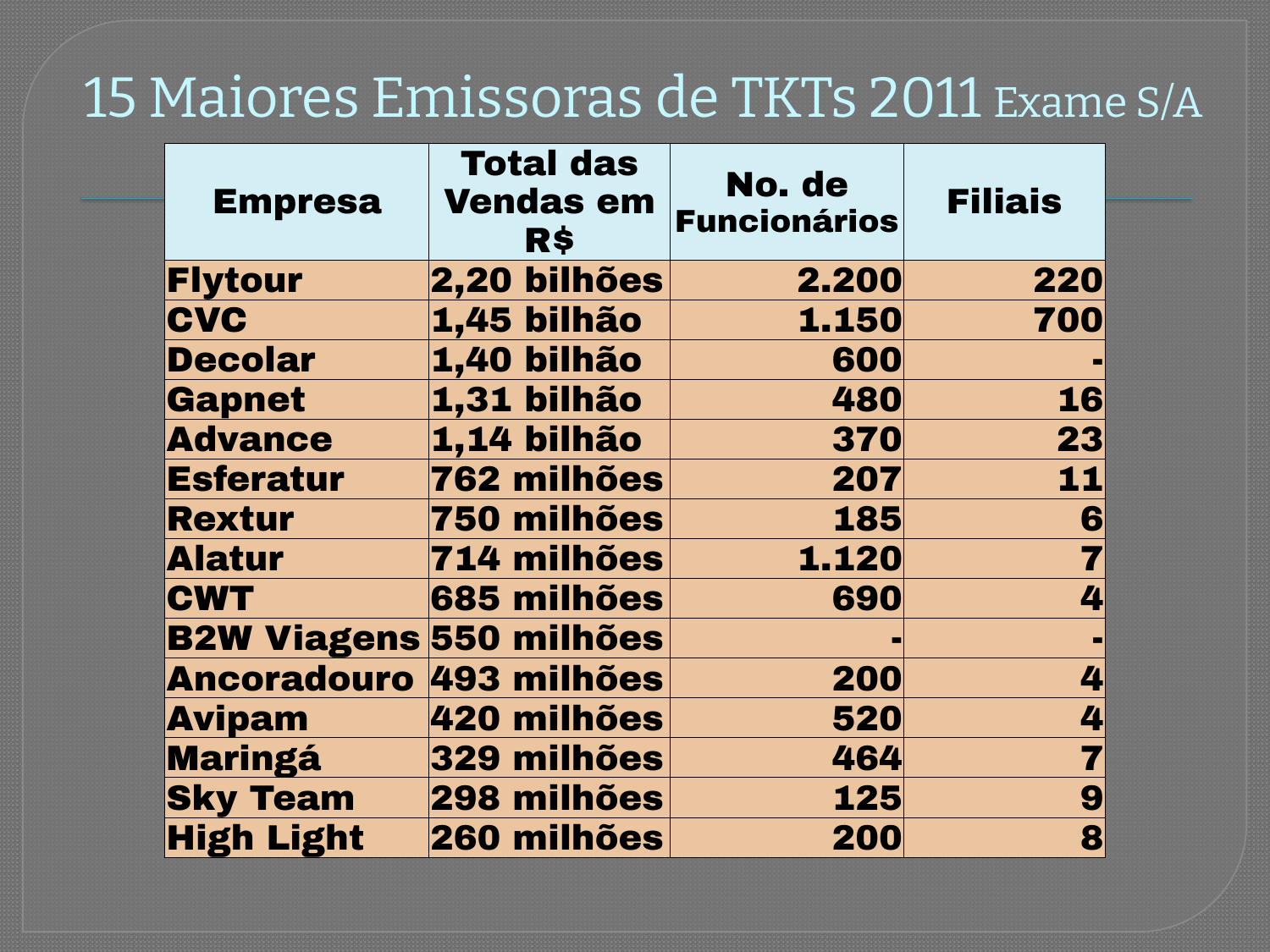

# 15 Maiores Emissoras de TKTs 2011 Exame S/A
| Empresa | Total das Vendas em R$ | No. de Funcionários | Filiais |
| --- | --- | --- | --- |
| Flytour | 2,20 bilhões | 2.200 | 220 |
| CVC | 1,45 bilhão | 1.150 | 700 |
| Decolar | 1,40 bilhão | 600 | - |
| Gapnet | 1,31 bilhão | 480 | 16 |
| Advance | 1,14 bilhão | 370 | 23 |
| Esferatur | 762 milhões | 207 | 11 |
| Rextur | 750 milhões | 185 | 6 |
| Alatur | 714 milhões | 1.120 | 7 |
| CWT | 685 milhões | 690 | 4 |
| B2W Viagens | 550 milhões | - | - |
| Ancoradouro | 493 milhões | 200 | 4 |
| Avipam | 420 milhões | 520 | 4 |
| Maringá | 329 milhões | 464 | 7 |
| Sky Team | 298 milhões | 125 | 9 |
| High Light | 260 milhões | 200 | 8 |